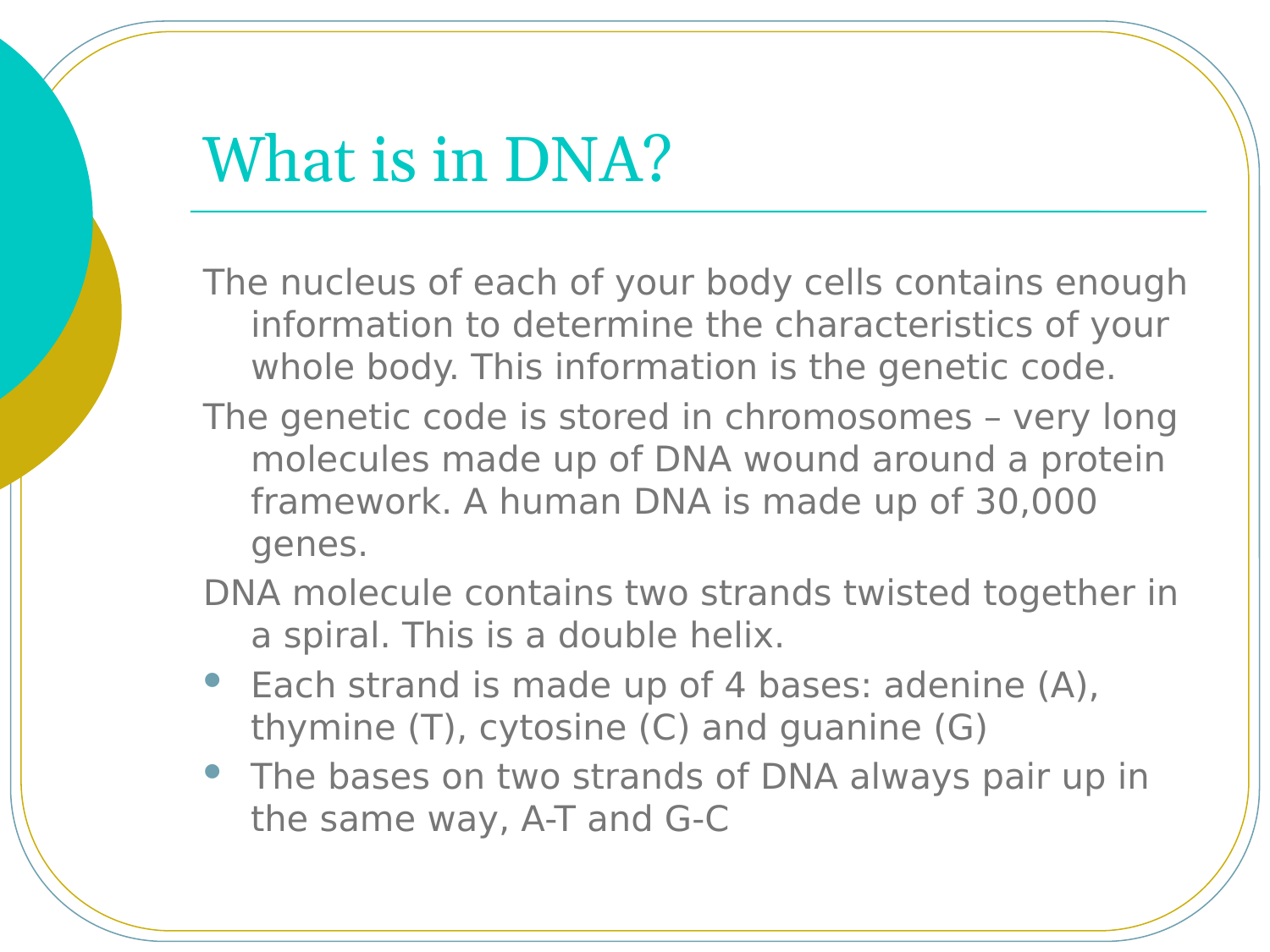

# What is in DNA?
The nucleus of each of your body cells contains enough information to determine the characteristics of your whole body. This information is the genetic code.
The genetic code is stored in chromosomes – very long molecules made up of DNA wound around a protein framework. A human DNA is made up of 30,000 genes.
DNA molecule contains two strands twisted together in a spiral. This is a double helix.
Each strand is made up of 4 bases: adenine (A), thymine (T), cytosine (C) and guanine (G)
The bases on two strands of DNA always pair up in the same way, A-T and G-C